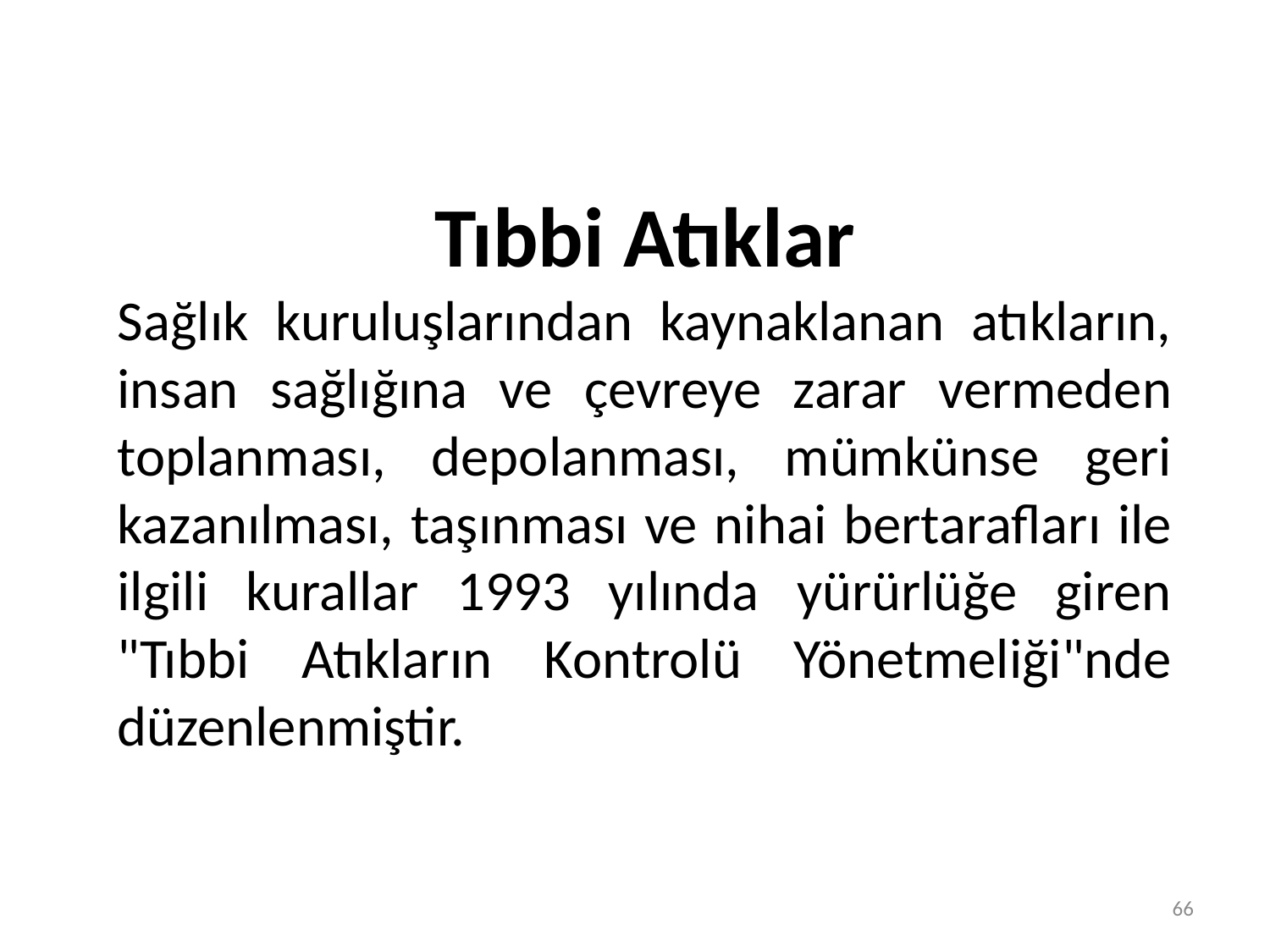

Tıbbi Atıklar
Sağlık kuruluşlarından kaynaklanan atıkların, insan sağlığına ve çevreye zarar vermeden toplanması, depolanması, mümkünse geri kazanılması, taşınması ve nihai bertarafları ile ilgili kurallar 1993 yılında yürürlüğe giren "Tıbbi Atıkların Kontrolü Yönetmeliği"nde düzenlenmiştir.
66